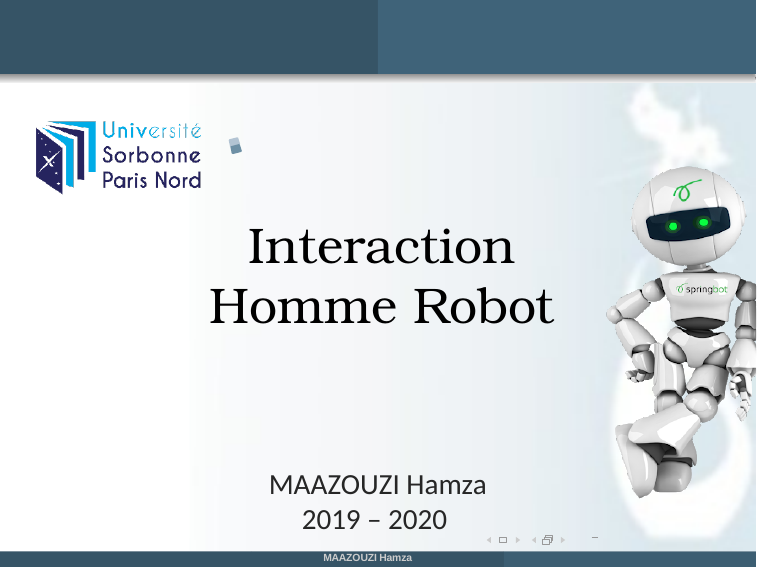

Interaction Homme Robot
MAAZOUZI Hamza
2019 – 2020

MAAZOUZI Hamza